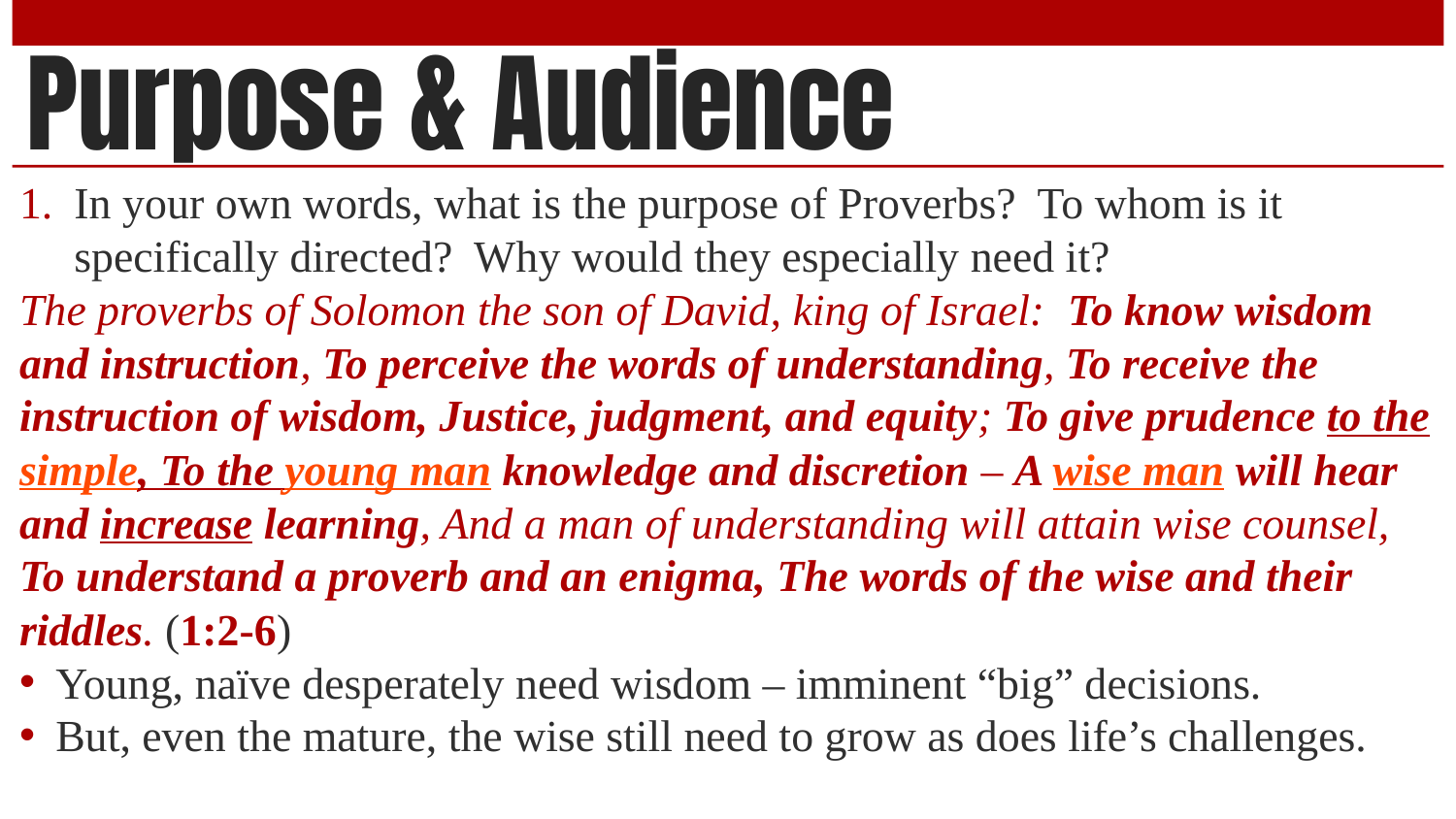

# Purpose & Audience
In your own words, what is the purpose of Proverbs?  To whom is it specifically directed?  Why would they especially need it?
The proverbs of Solomon the son of David, king of Israel:  To know wisdom and instruction, To perceive the words of understanding, To receive the instruction of wisdom, Justice, judgment, and equity; To give prudence to the simple, To the young man knowledge and discretion – A wise man will hear and increase learning, And a man of understanding will attain wise counsel, To understand a proverb and an enigma, The words of the wise and their riddles. (1:2-6)
Young, naïve desperately need wisdom – imminent “big” decisions.
But, even the mature, the wise still need to grow as does life’s challenges.